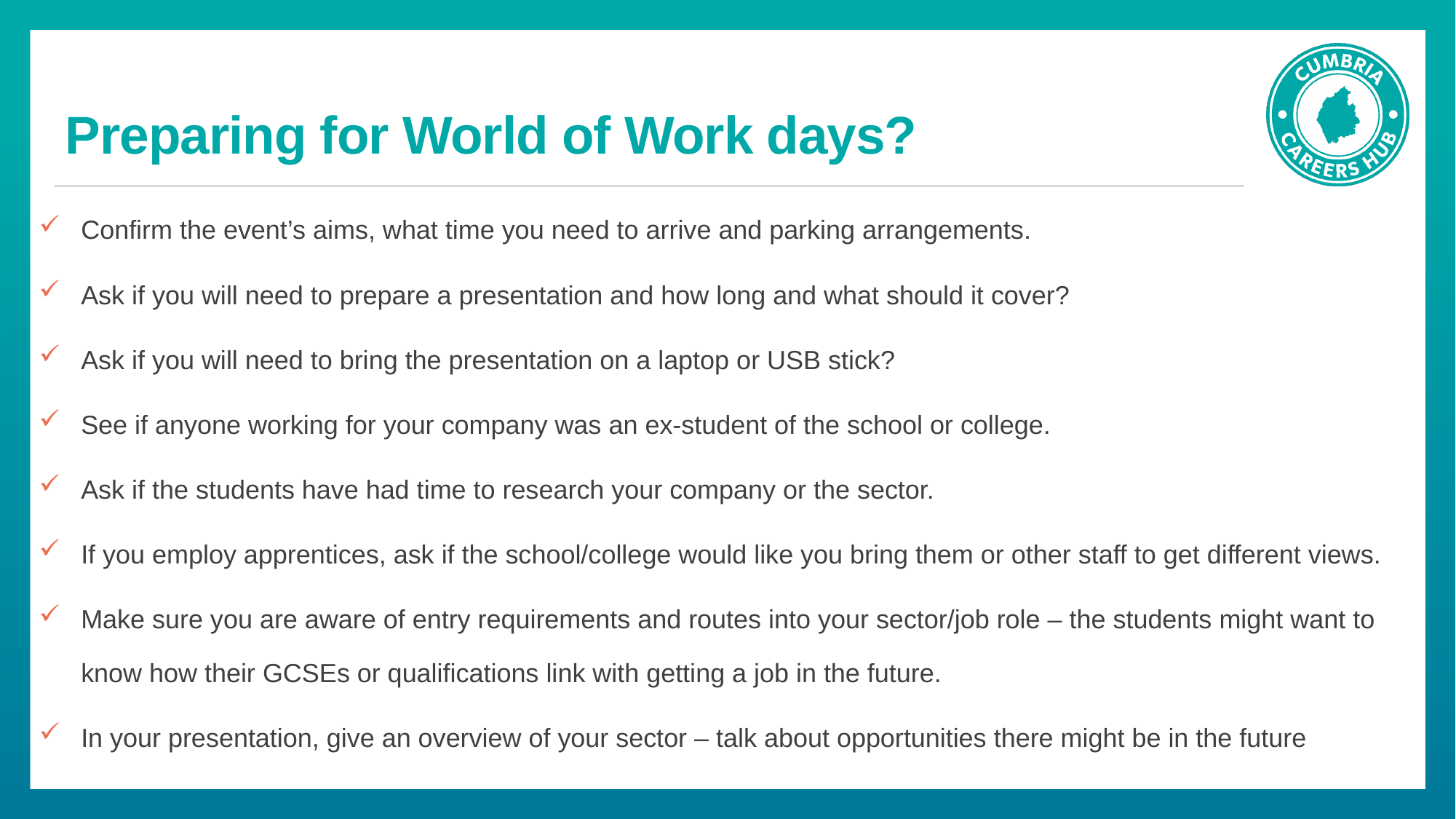

# Preparing for World of Work days?
Confirm the event’s aims, what time you need to arrive and parking arrangements.
Ask if you will need to prepare a presentation and how long and what should it cover?
Ask if you will need to bring the presentation on a laptop or USB stick?
See if anyone working for your company was an ex-student of the school or college.
Ask if the students have had time to research your company or the sector.
If you employ apprentices, ask if the school/college would like you bring them or other staff to get different views.
Make sure you are aware of entry requirements and routes into your sector/job role – the students might want to know how their GCSEs or qualifications link with getting a job in the future.
In your presentation, give an overview of your sector – talk about opportunities there might be in the future